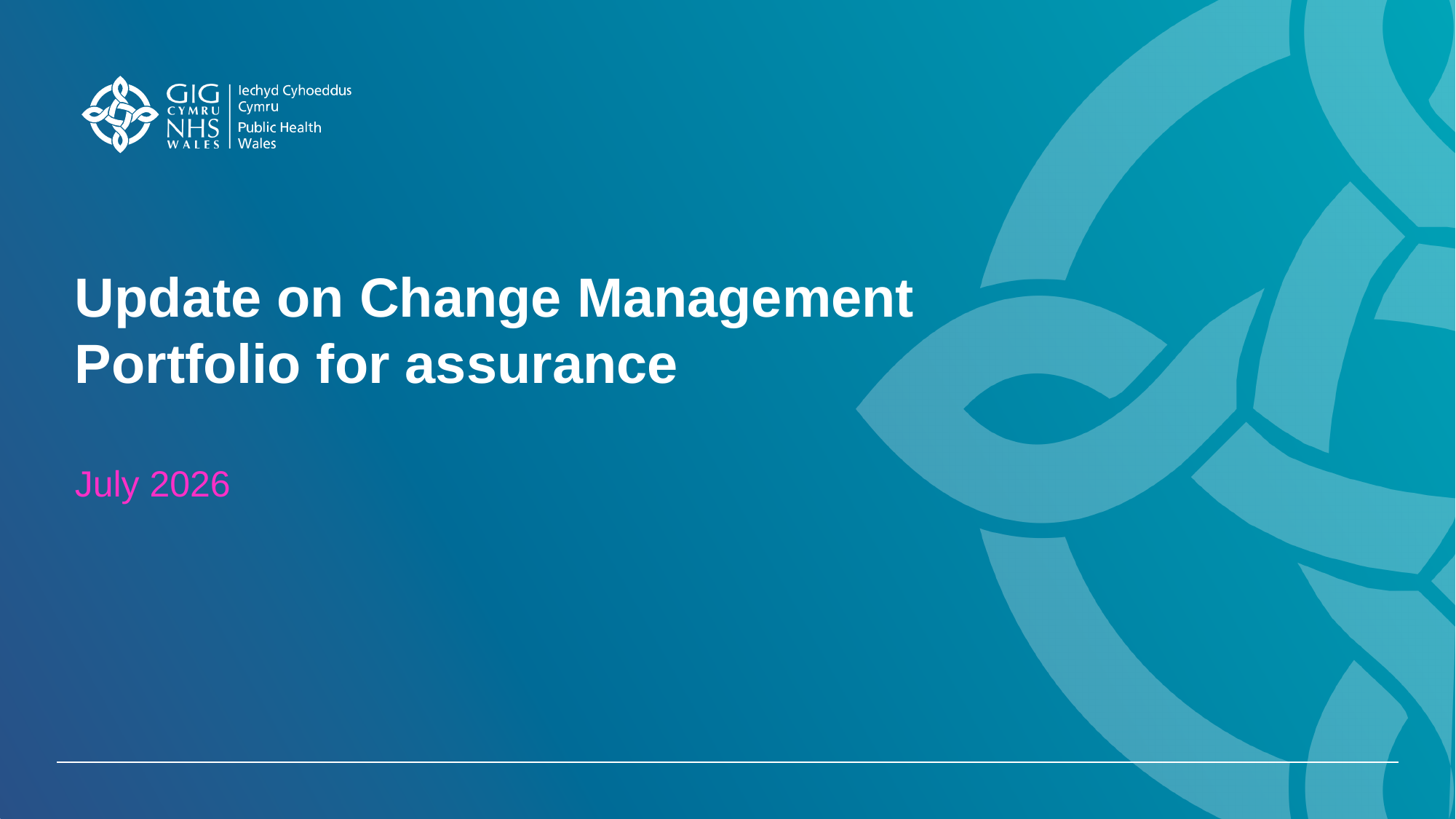

# Update on Change Management Portfolio for assurance July 2026